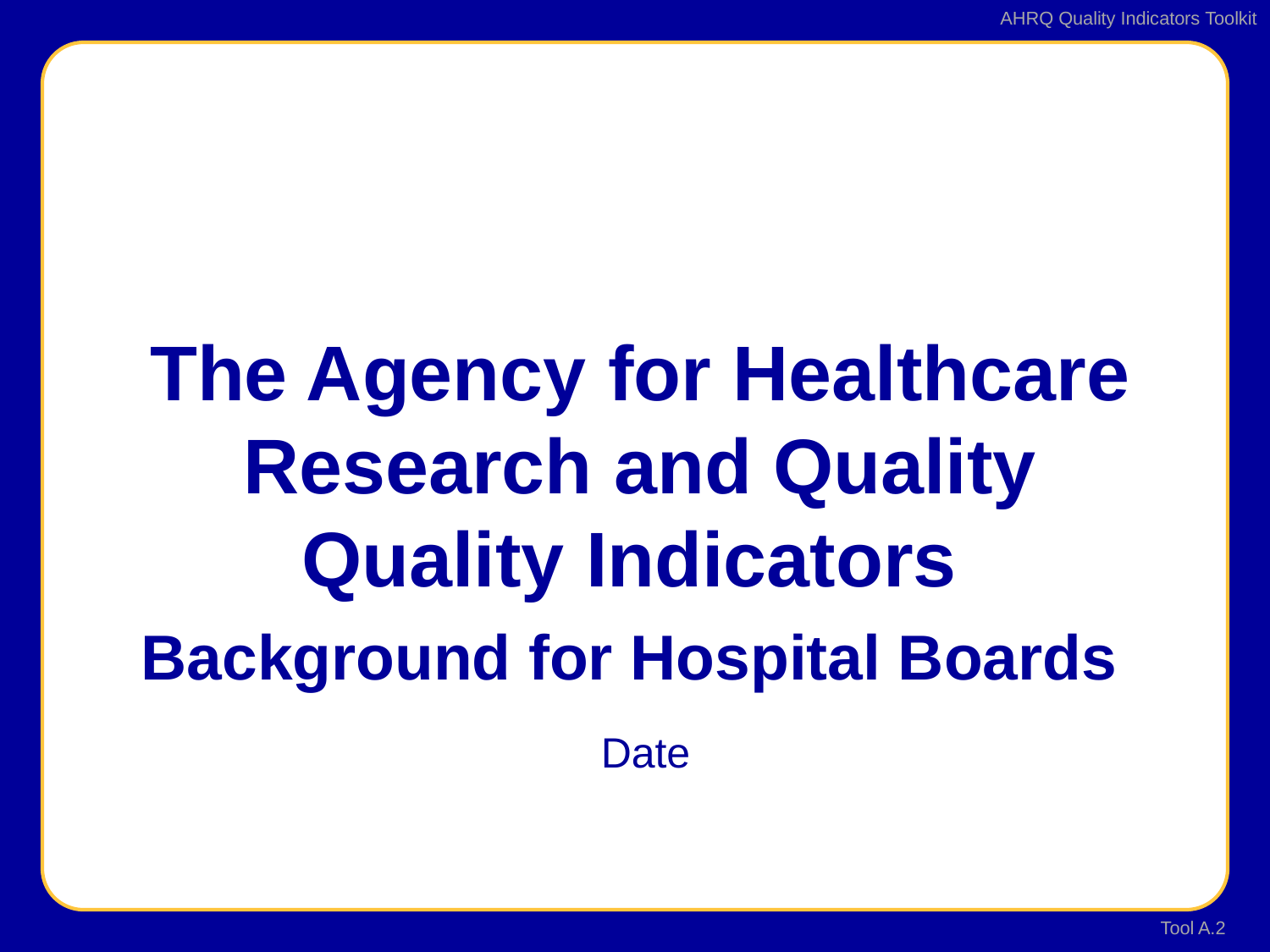

# The Agency for Healthcare Research and Quality Quality Indicators Background for Hospital Boards
Date
Tool A.2